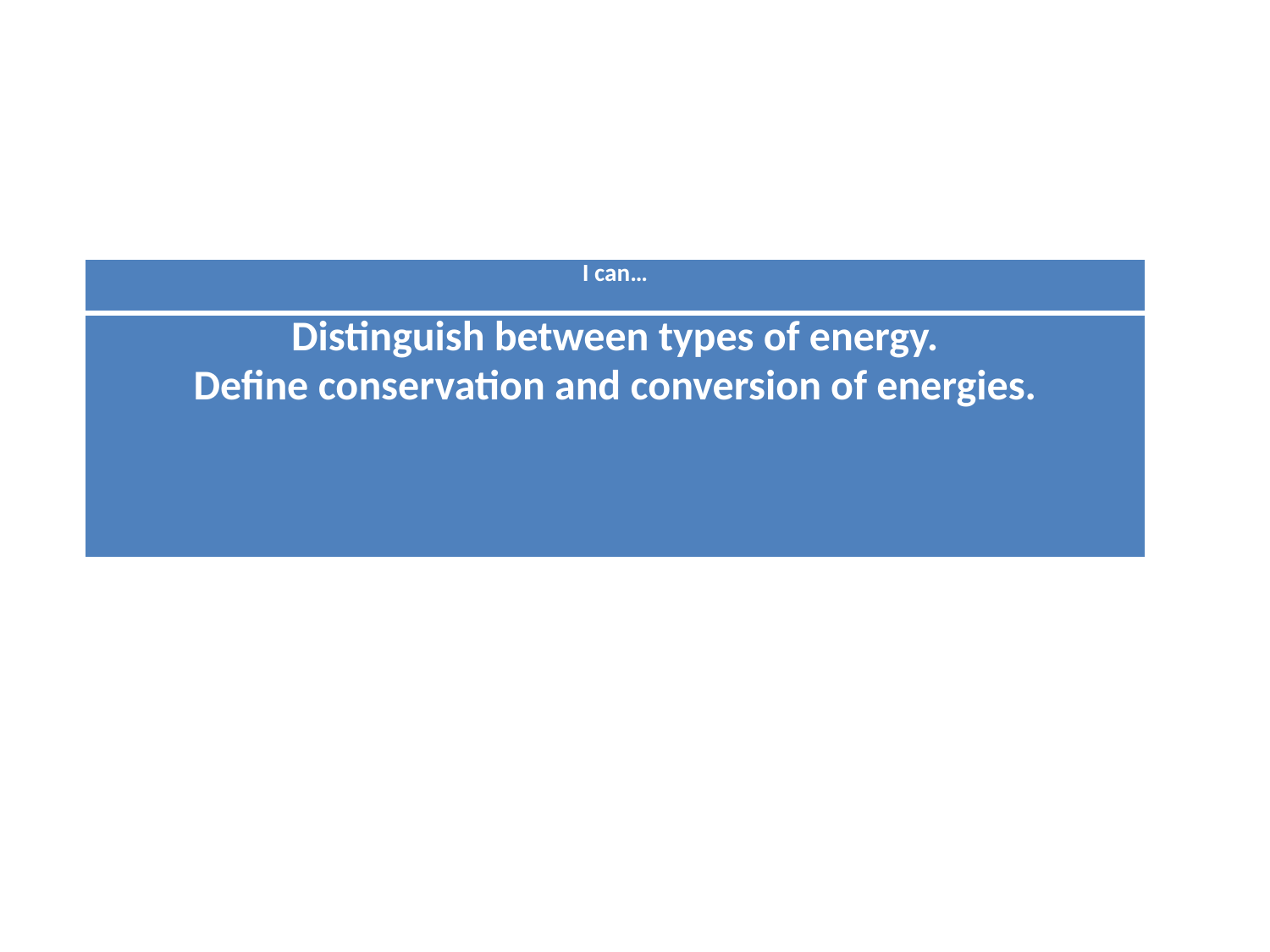

| I can… |
| --- |
| Distinguish between types of energy. Define conservation and conversion of energies. |